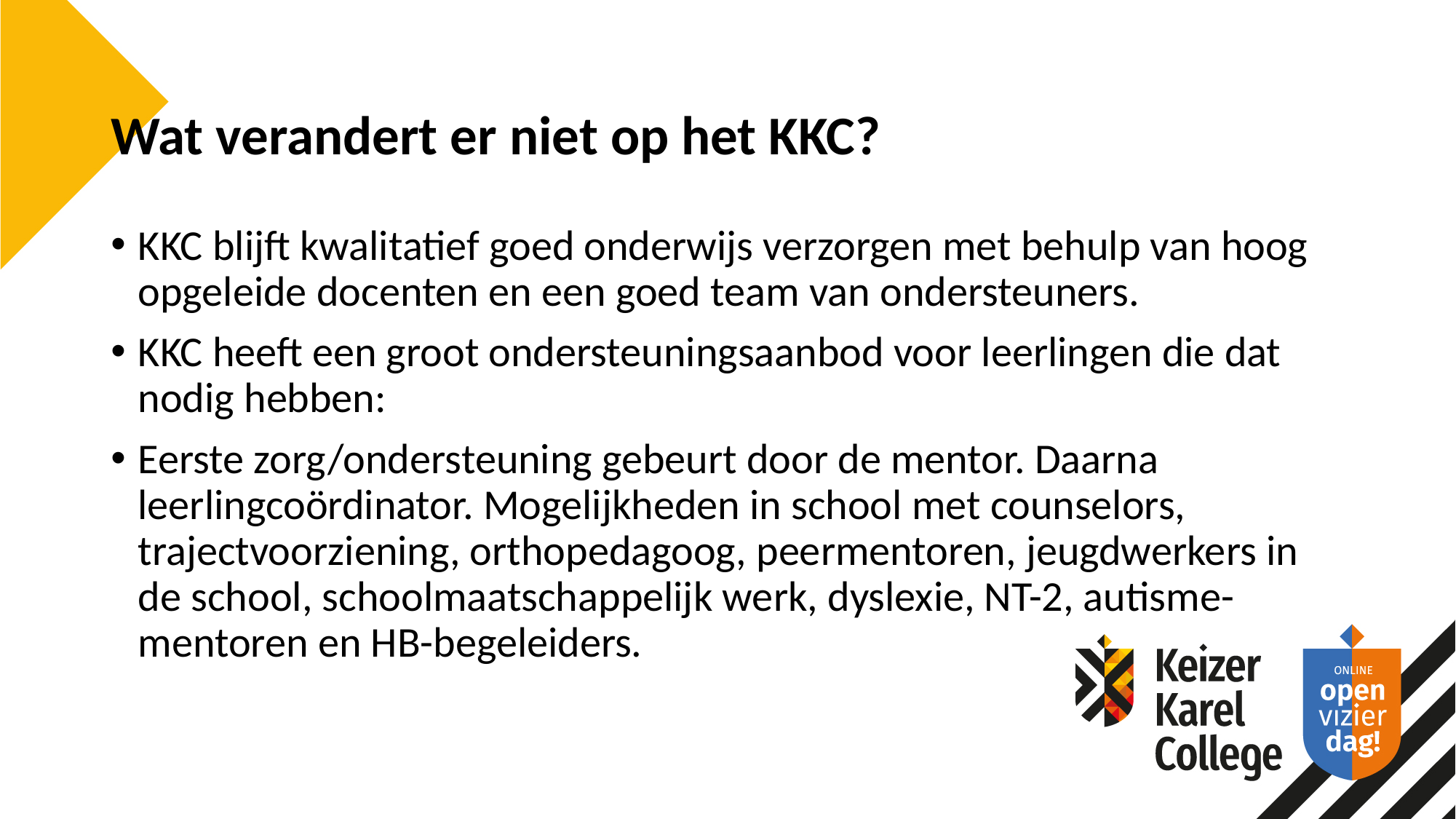

# Wat verandert er niet op het KKC?
KKC blijft kwalitatief goed onderwijs verzorgen met behulp van hoog opgeleide docenten en een goed team van ondersteuners.
KKC heeft een groot ondersteuningsaanbod voor leerlingen die dat nodig hebben:
Eerste zorg/ondersteuning gebeurt door de mentor. Daarna leerlingcoördinator. Mogelijkheden in school met counselors, trajectvoorziening, orthopedagoog, peermentoren, jeugdwerkers in de school, schoolmaatschappelijk werk, dyslexie, NT-2, autisme-mentoren en HB-begeleiders.